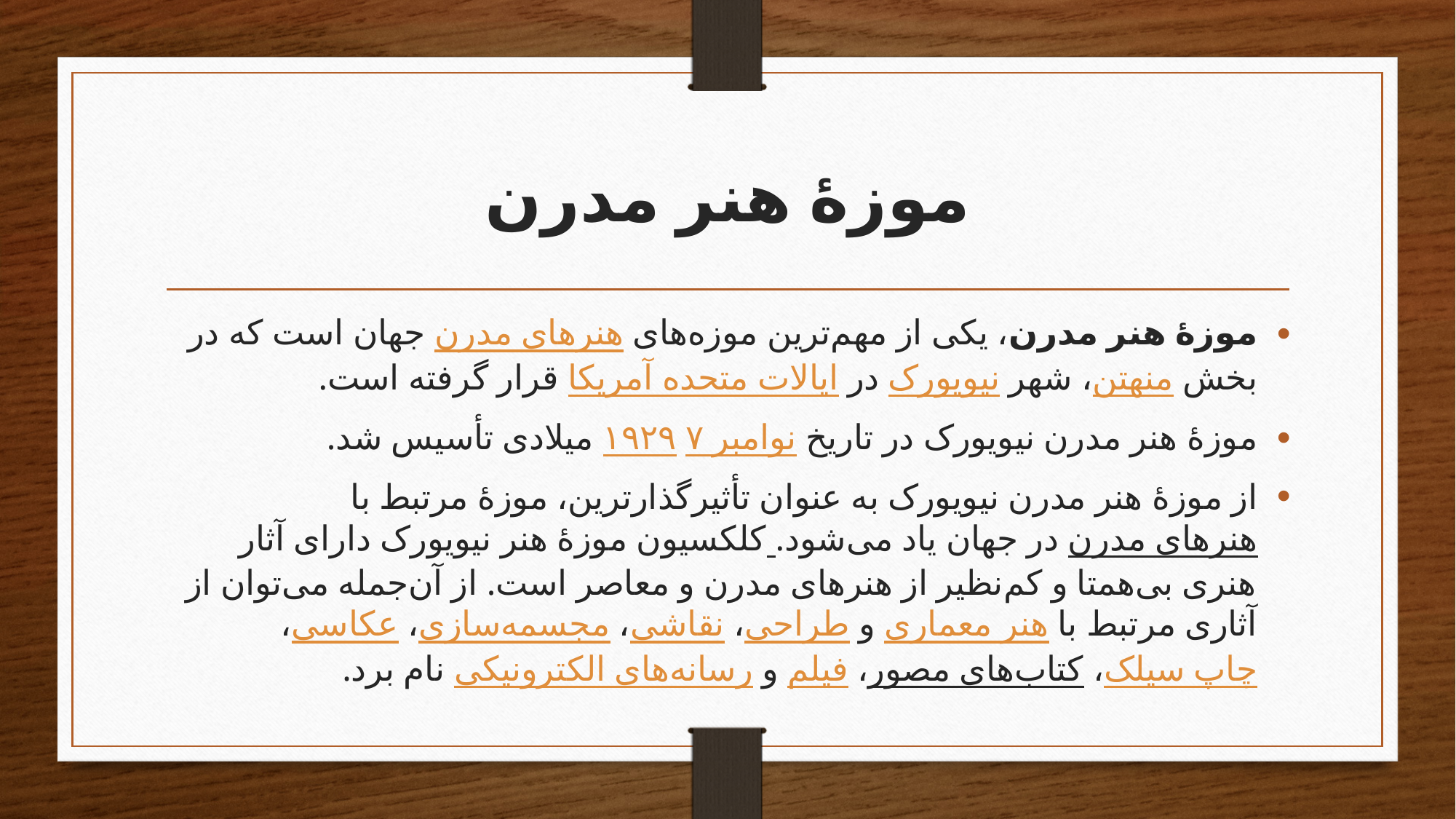

# موزهٔ هنر مدرن
موزهٔ هنر مدرن، یکی از مهم‌ترین موزه‌های هنرهای مدرن جهان است که در بخش منهتن، شهر نیویورک در ایالات متحده آمریکا قرار گرفته است.
موزهٔ هنر مدرن نیویورک در تاریخ ۷ نوامبر ۱۹۲۹ میلادی تأسیس شد.
از موزهٔ هنر مدرن نیویورک به عنوان تأثیرگذارترین، موزهٔ مرتبط با هنرهای مدرن در جهان یاد می‌شود. کلکسیون موزهٔ هنر نیویورک دارای آثار هنری بی‌همتا و کم‌نظیر از هنرهای مدرن و معاصر است. از آن‌جمله می‌توان از آثاری مرتبط با هنر معماری و طراحی، نقاشی، مجسمه‌سازی، عکاسی، چاپ سیلک، کتاب‌های مصور، فیلم و رسانه‌های الکترونیکی نام برد.